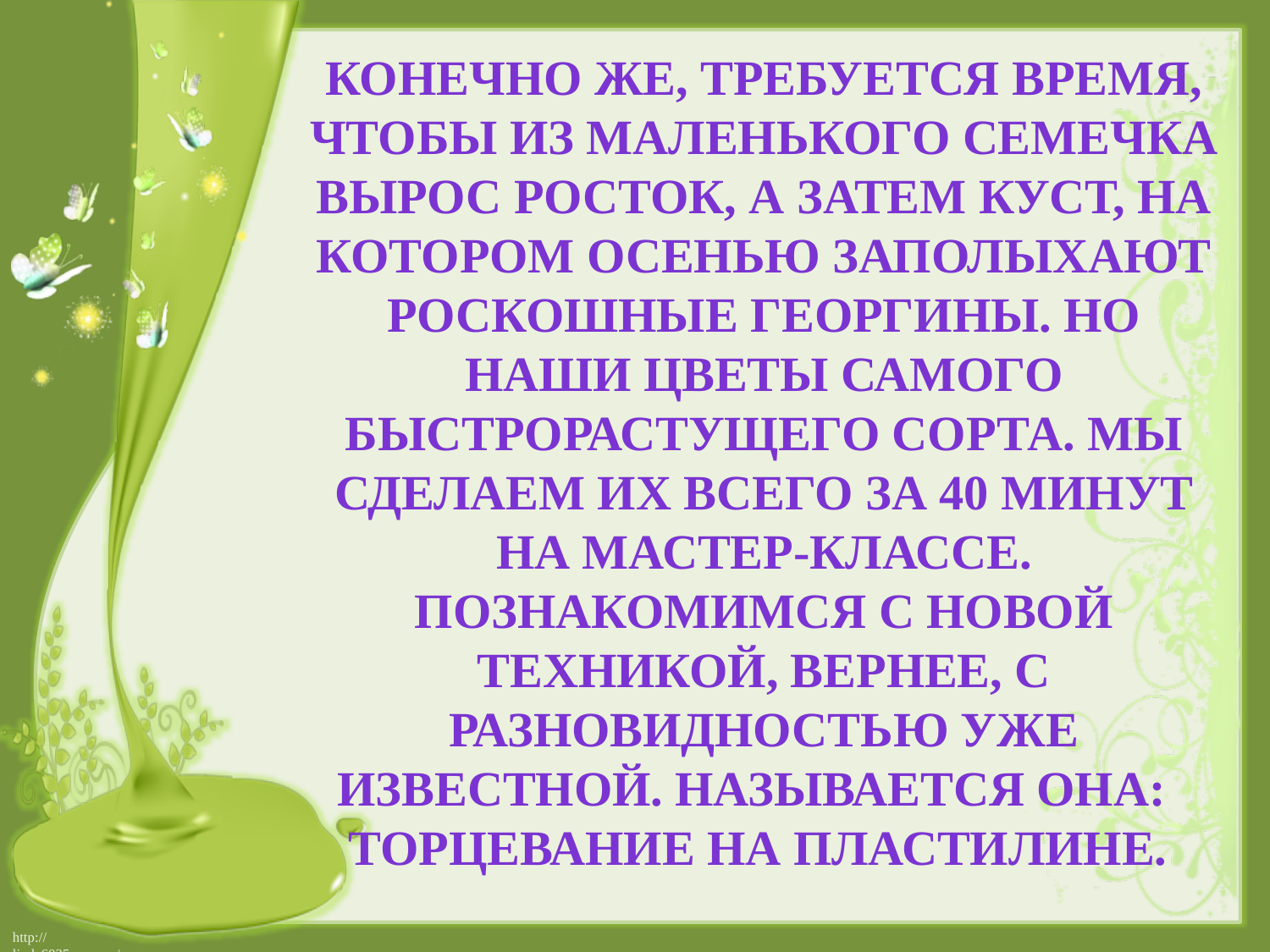

Конечно же, требуется время, чтобы из маленького семечка вырос росток, а затем куст, на котором осенью заполыхают роскошные георгины. Но наши цветы самого быстрорастущего сорта. Мы сделаем их всего за 40 минут на мастер-классе. Познакомимся с новой техникой, вернее, с разновидностью уже известной. Называется она:
торцевание на пластилине.